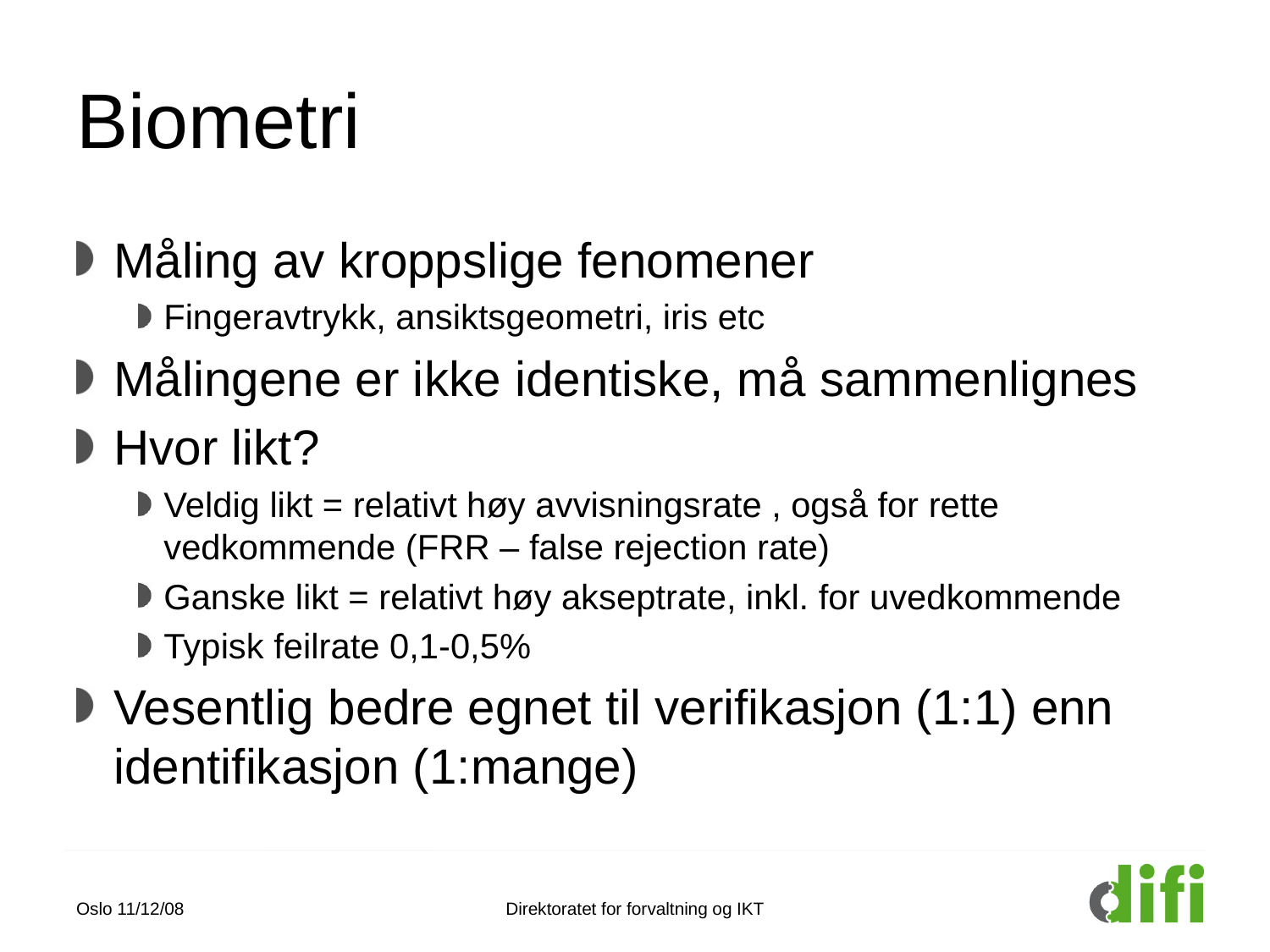

# Biometri
Måling av kroppslige fenomener
Fingeravtrykk, ansiktsgeometri, iris etc
Målingene er ikke identiske, må sammenlignes
Hvor likt?
Veldig likt = relativt høy avvisningsrate , også for rette vedkommende (FRR – false rejection rate)
Ganske likt = relativt høy akseptrate, inkl. for uvedkommende
Typisk feilrate 0,1-0,5%
Vesentlig bedre egnet til verifikasjon (1:1) enn identifikasjon (1:mange)

Oslo 11/12/08
Direktoratet for forvaltning og IKT